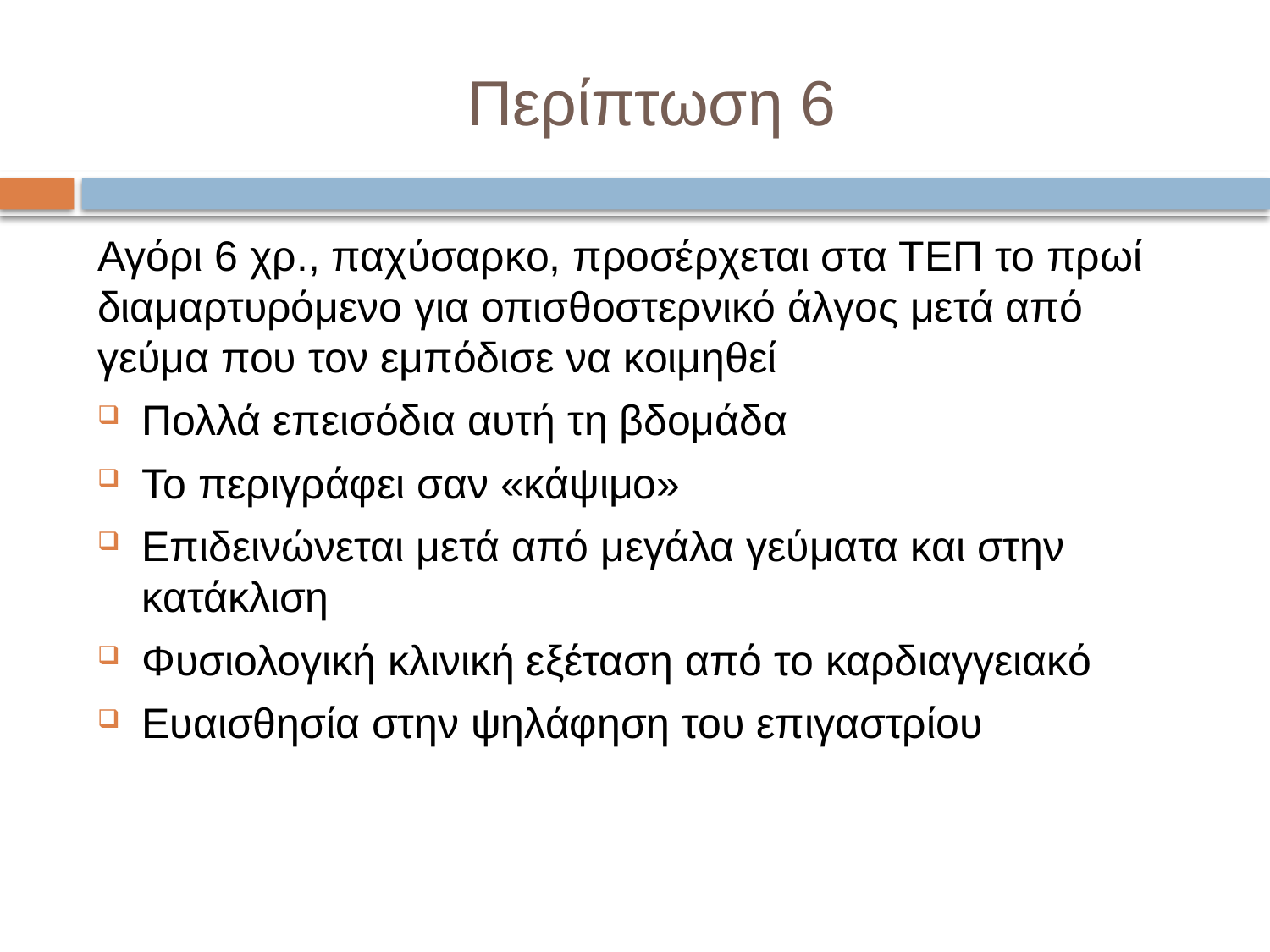

# Περίπτωση 6
Αγόρι 6 χρ., παχύσαρκο, προσέρχεται στα ΤΕΠ το πρωί διαμαρτυρόμενο για οπισθοστερνικό άλγος μετά από γεύμα που τον εμπόδισε να κοιμηθεί
Πολλά επεισόδια αυτή τη βδομάδα
Το περιγράφει σαν «κάψιμο»
Επιδεινώνεται μετά από μεγάλα γεύματα και στην κατάκλιση
Φυσιολογική κλινική εξέταση από το καρδιαγγειακό
Ευαισθησία στην ψηλάφηση του επιγαστρίου